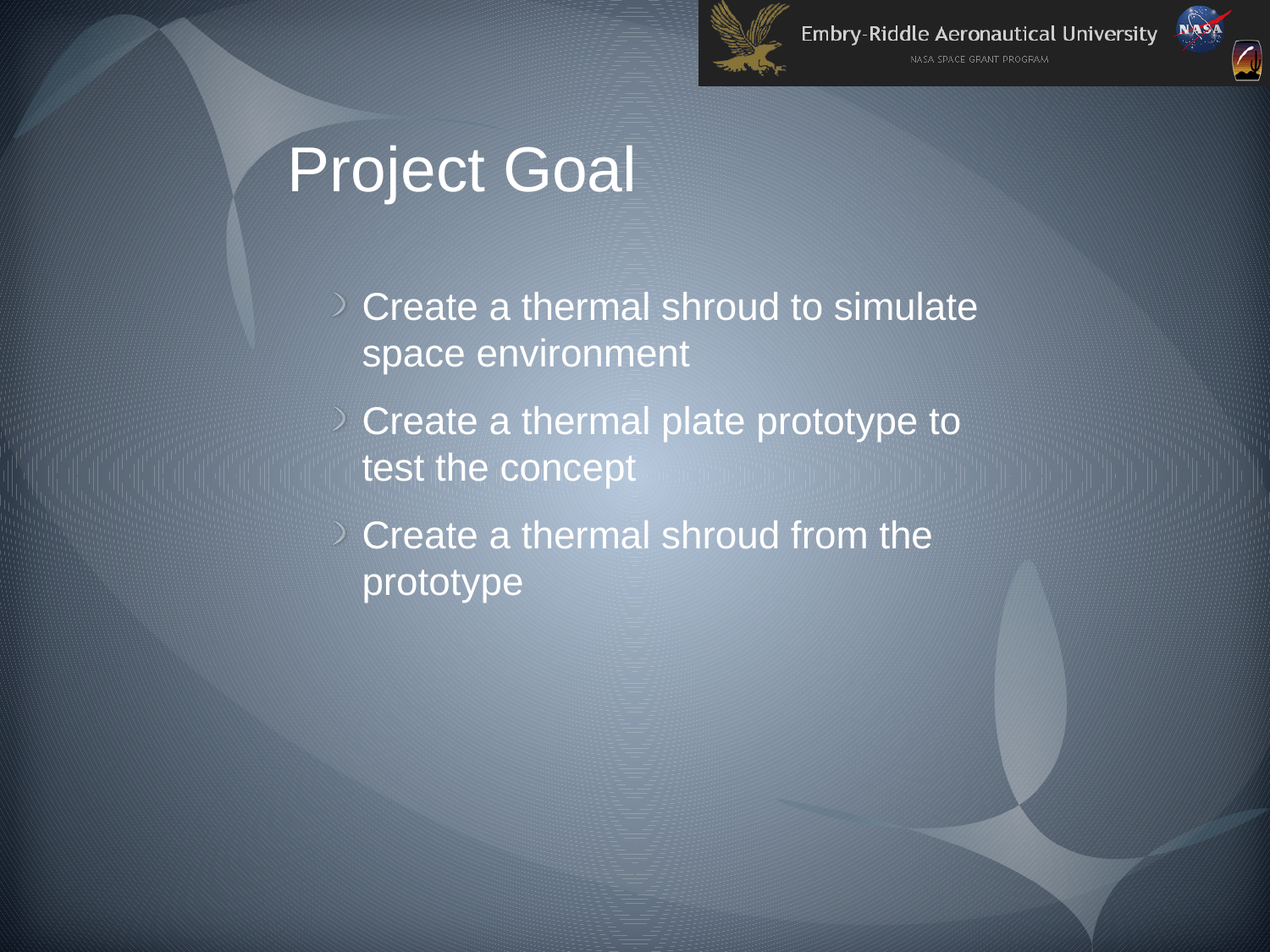

# Project Goal
Create a thermal shroud to simulate space environment
Create a thermal plate prototype to test the concept
Create a thermal shroud from the prototype